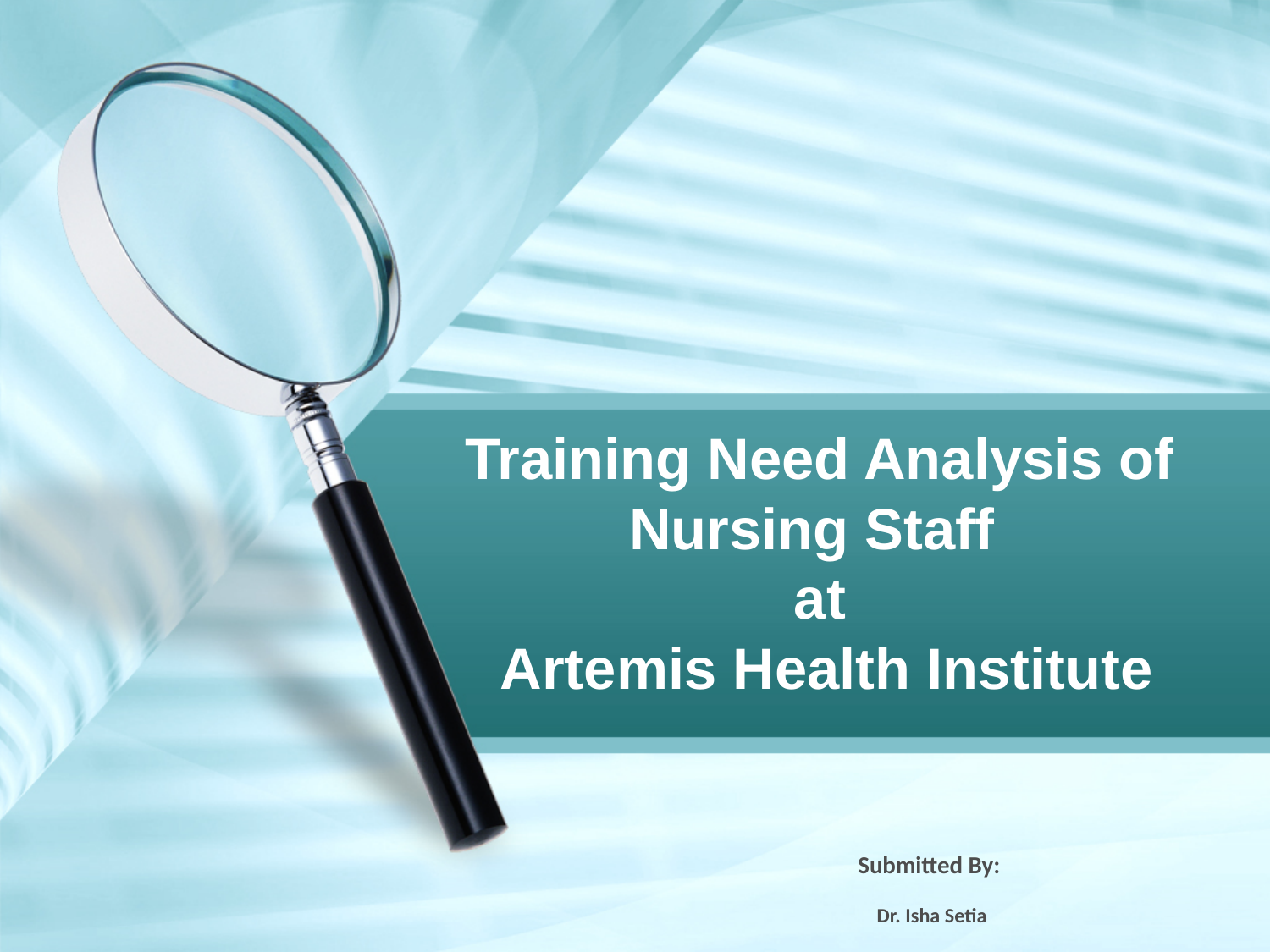

# Training Need Analysis of Nursing Staff at Artemis Health Institute
Submitted By:
Dr. Isha Setia